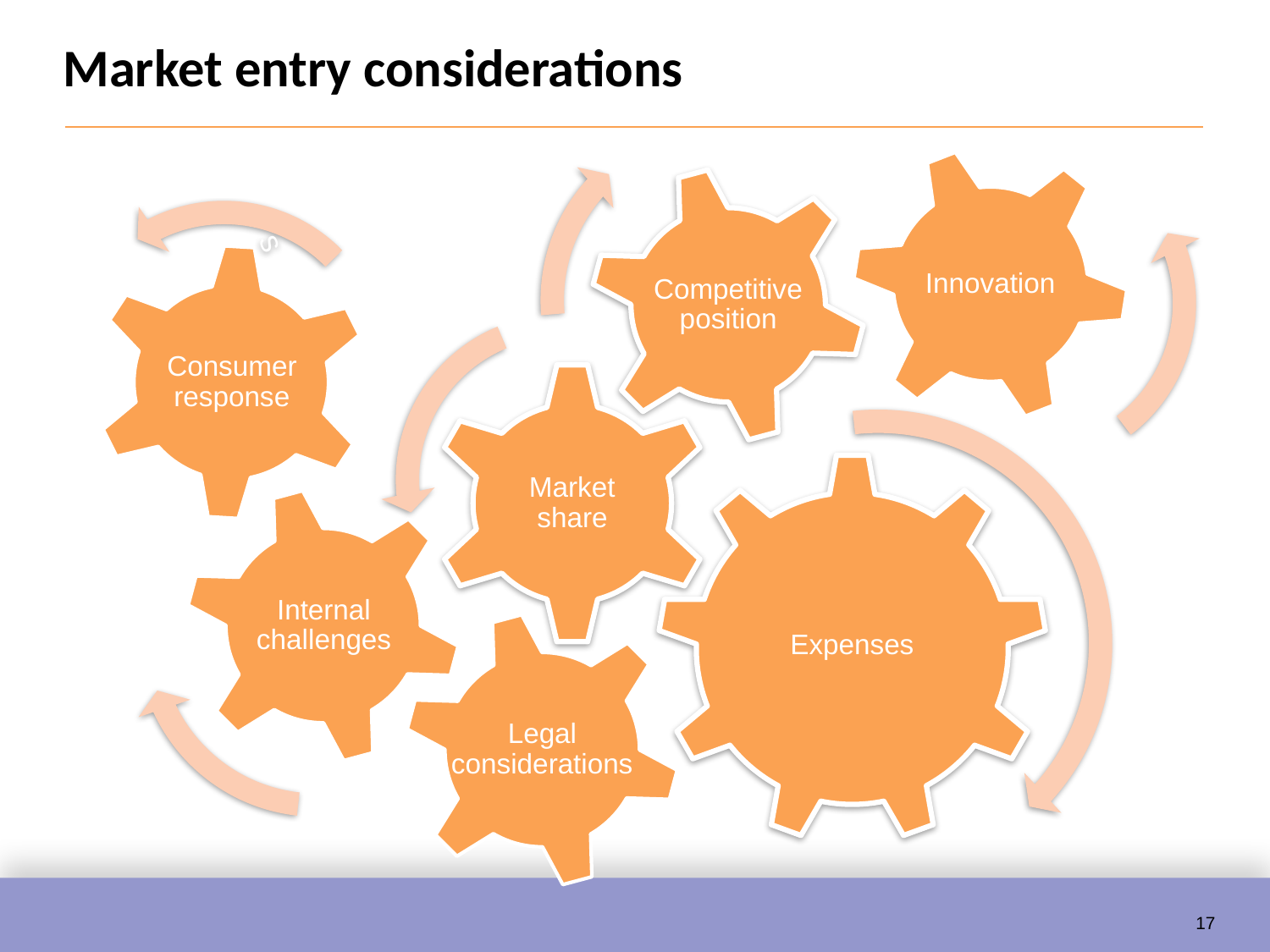

# Market entry considerations

Competitive position

Market share

Expenses

Innovation
s

Consumer response

Internal challenges

Legal considerations